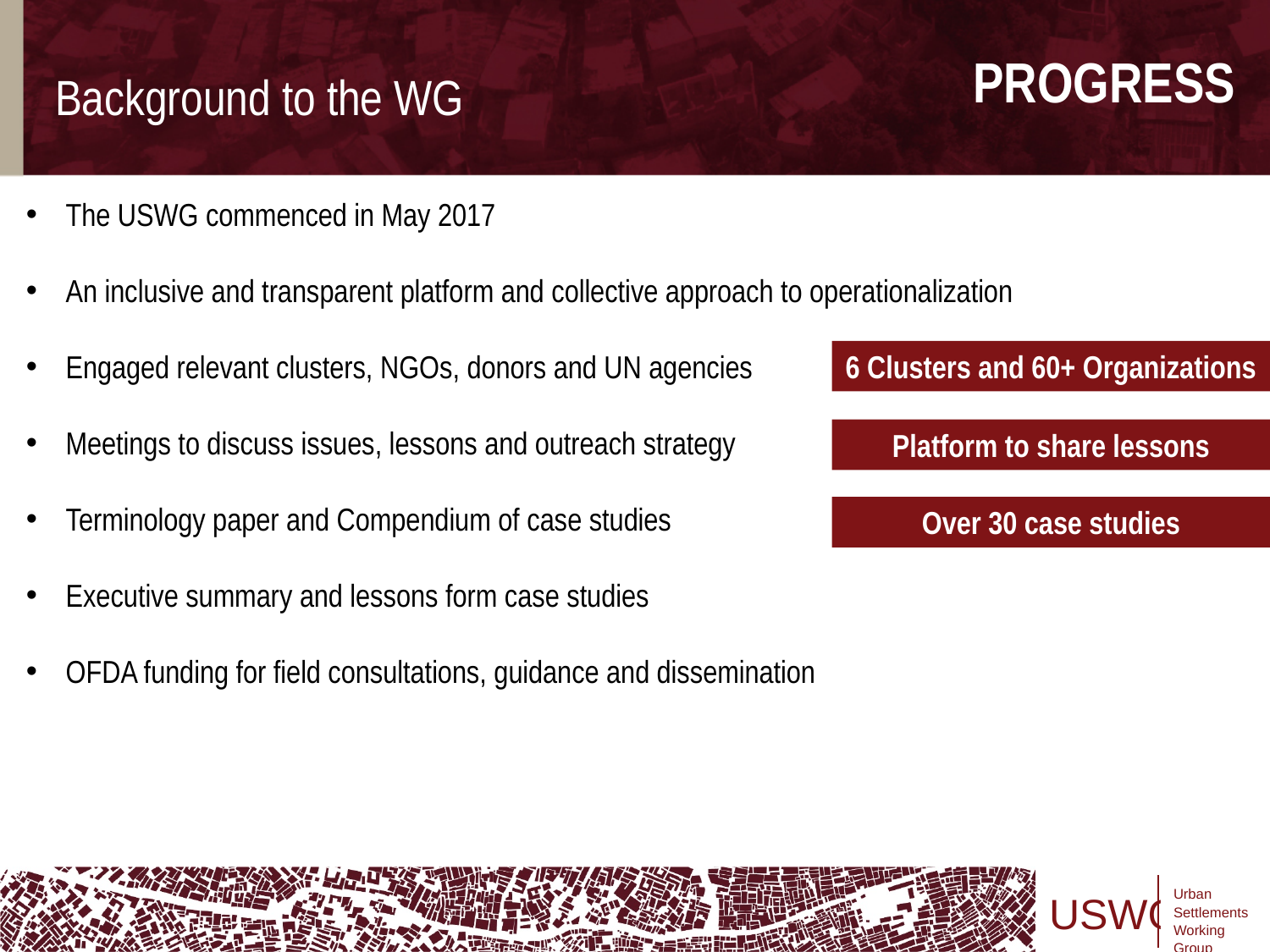

PROGRESS
Background to the WG
The USWG commenced in May 2017

An inclusive and transparent platform and collective approach to operationalization

Engaged relevant clusters, NGOs, donors and UN agencies

Meetings to discuss issues, lessons and outreach strategy

Terminology paper and Compendium of case studies

Executive summary and lessons form case studies

OFDA funding for field consultations, guidance and dissemination
6 Clusters and 60+ Organizations
Platform to share lessons
Over 30 case studies

USWG
Urban
Settlements
Working Group